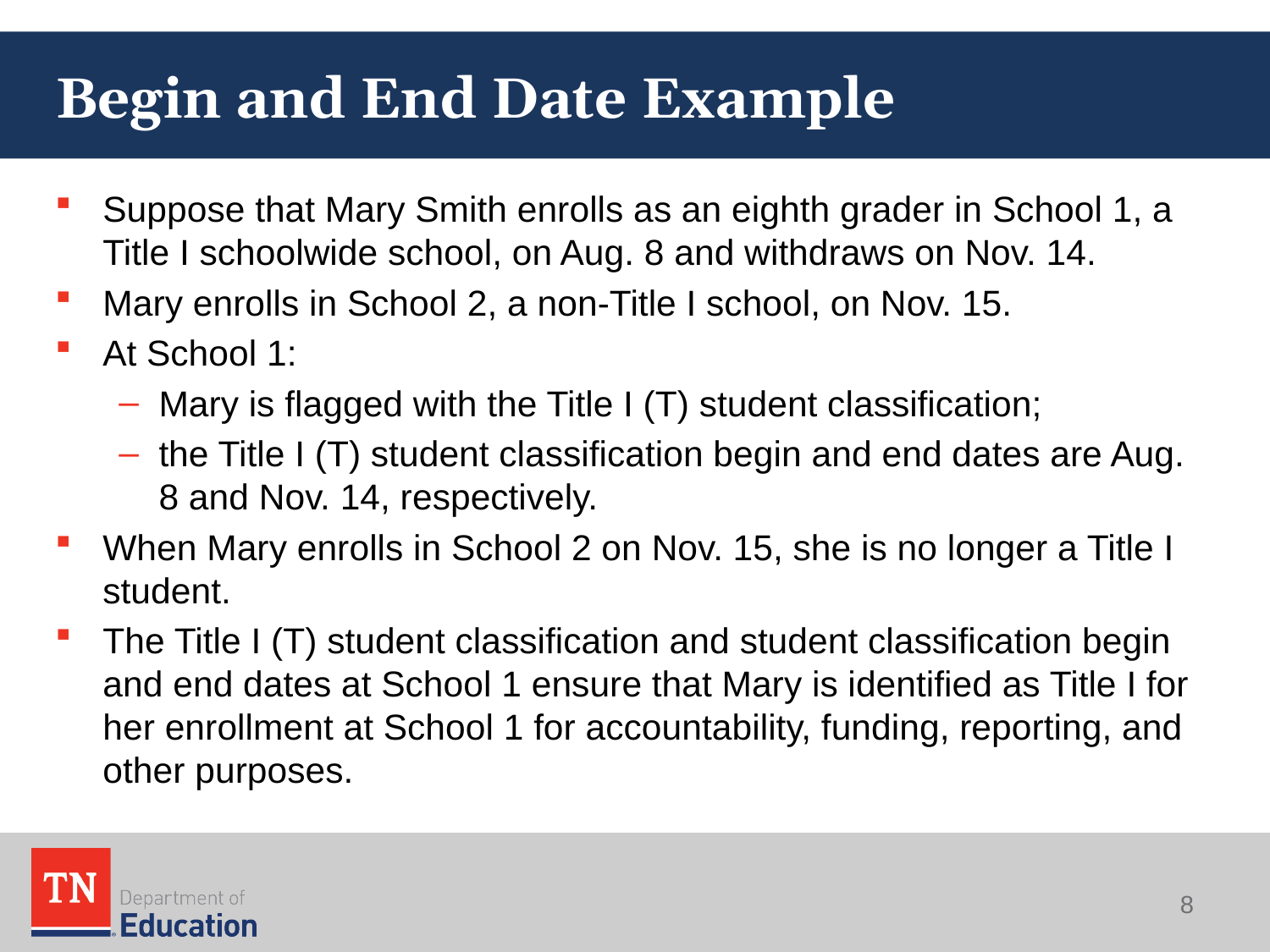

# Begin and End Date Example
Suppose that Mary Smith enrolls as an eighth grader in School 1, a Title I schoolwide school, on Aug. 8 and withdraws on Nov. 14.
Mary enrolls in School 2, a non-Title I school, on Nov. 15.
At School 1:
Mary is flagged with the Title I (T) student classification;
the Title I (T) student classification begin and end dates are Aug. 8 and Nov. 14, respectively.
When Mary enrolls in School 2 on Nov. 15, she is no longer a Title I student.
The Title I (T) student classification and student classification begin and end dates at School 1 ensure that Mary is identified as Title I for her enrollment at School 1 for accountability, funding, reporting, and other purposes.

8